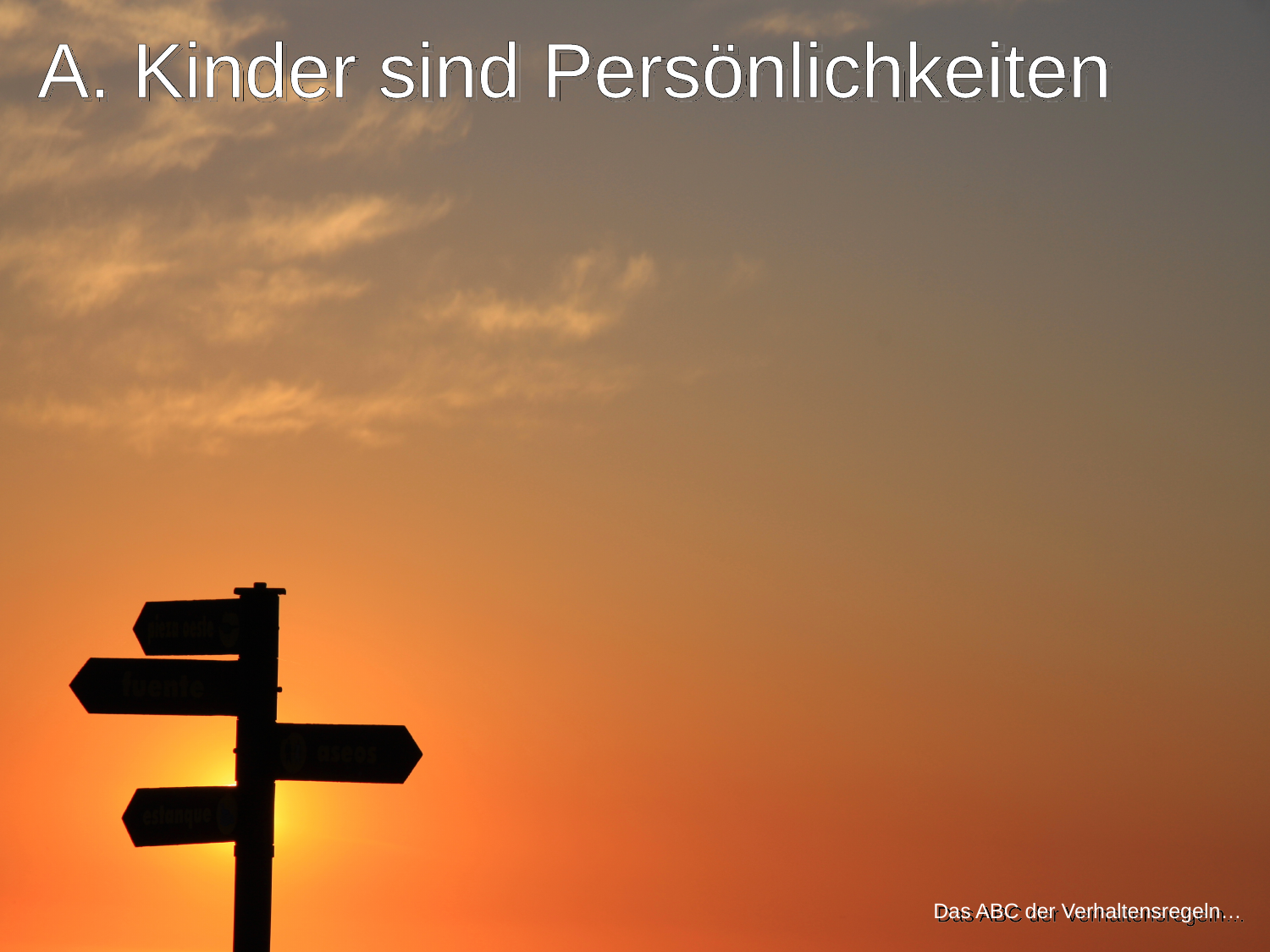

A. Kinder sind Persönlichkeiten
Das ABC der Verhaltensregeln…